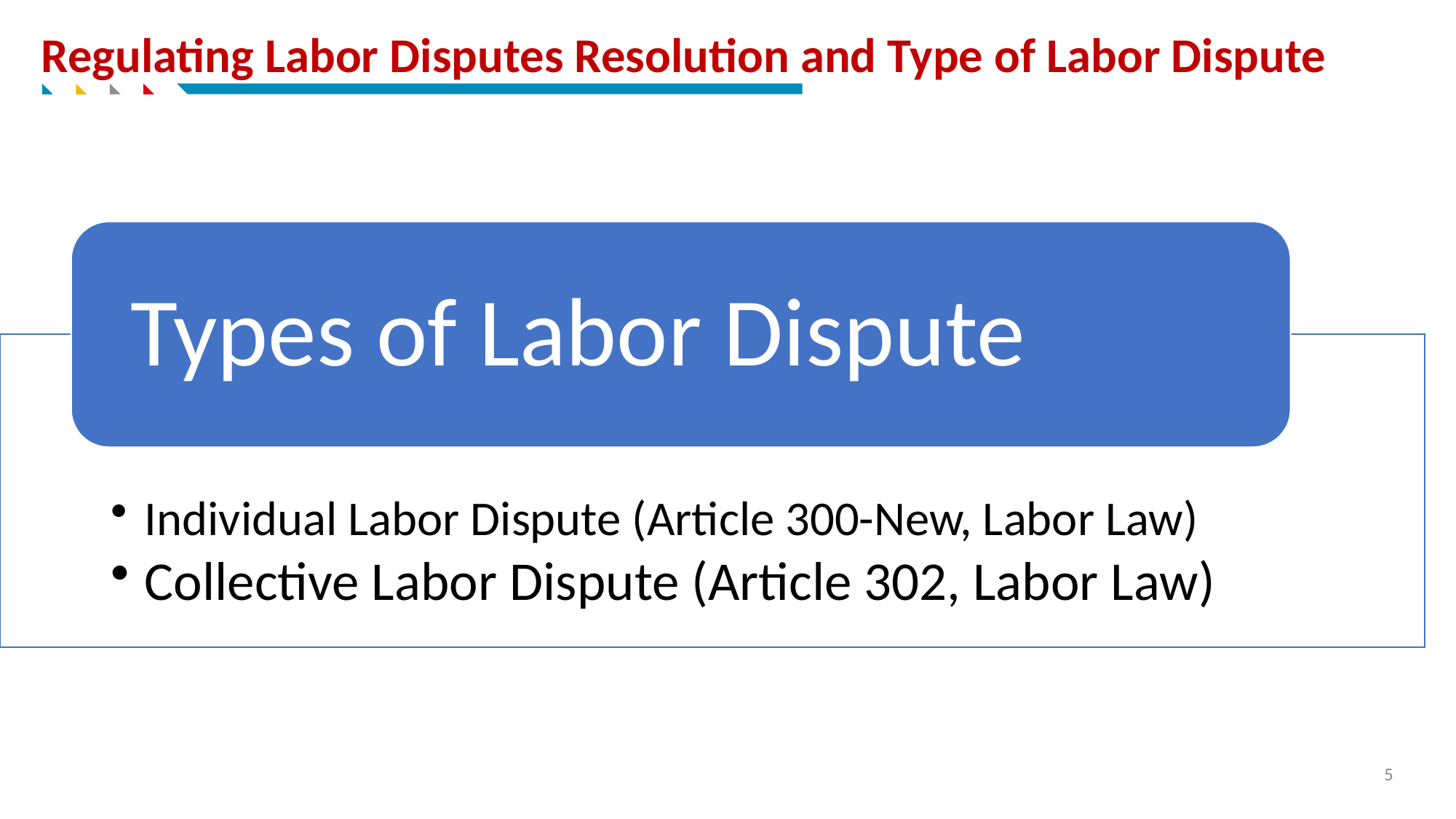

Regulating Labor Disputes Resolution and Type of Labor Dispute
Individual Labor Dispute (Article 300-New, Labor Law)
Collective Labor Dispute (Article 302, Labor Law)
Types of Labor Dispute
5